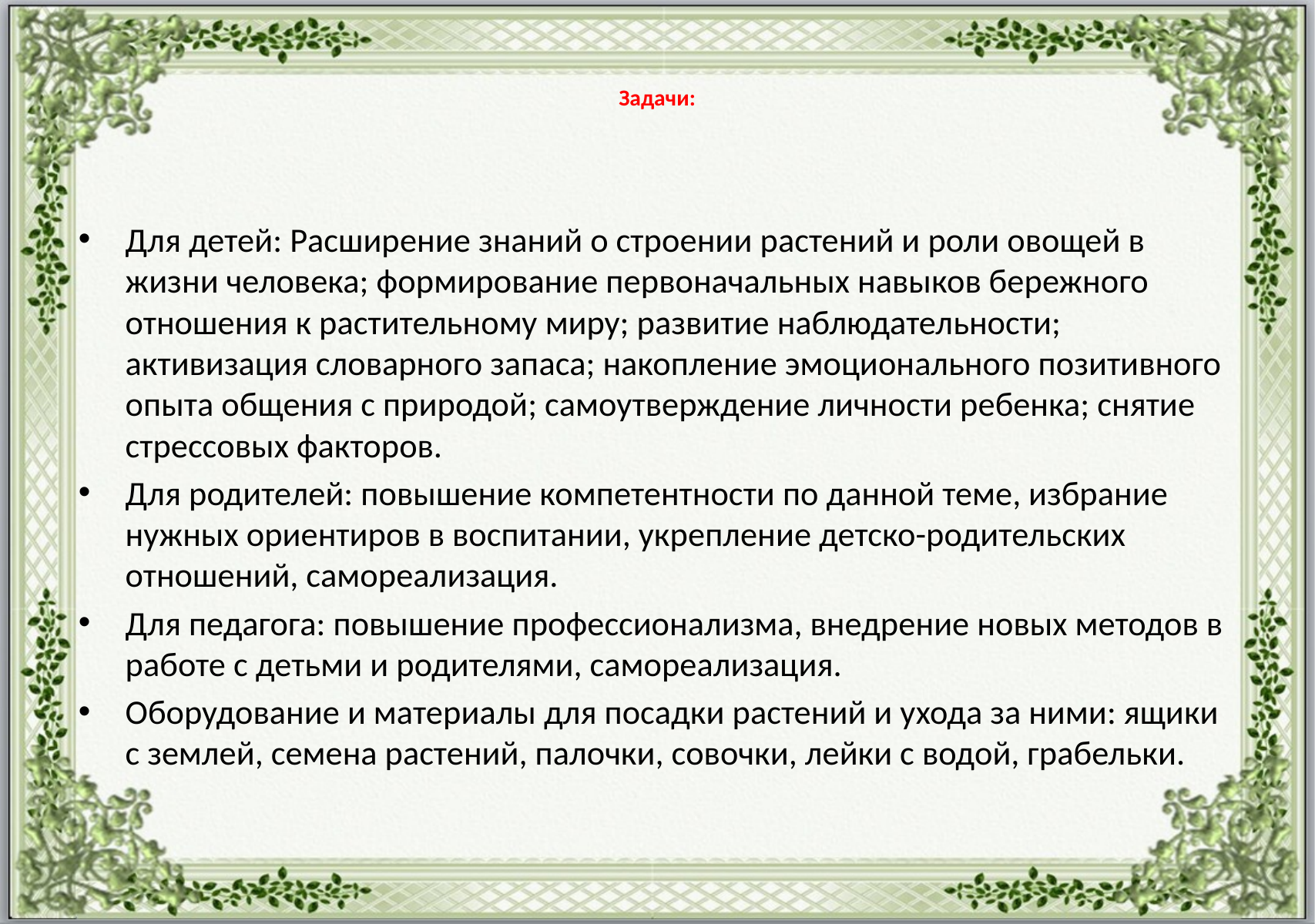

# Задачи:

Для детей: Расширение знаний о строении растений и роли овощей в жизни человека; формирование первоначальных навыков бережного отношения к растительному миру; развитие наблюдательности; активизация словарного запаса; накопление эмоционального позитивного опыта общения с природой; самоутверждение личности ребенка; снятие стрессовых факторов.
Для родителей: повышение компетентности по данной теме, избрание нужных ориентиров в воспитании, укрепление детско-родительских отношений, самореализация.
Для педагога: повышение профессионализма, внедрение новых методов в работе с детьми и родителями, самореализация.
Оборудование и материалы для посадки растений и ухода за ними: ящики с землей, семена растений, палочки, совочки, лейки с водой, грабельки.